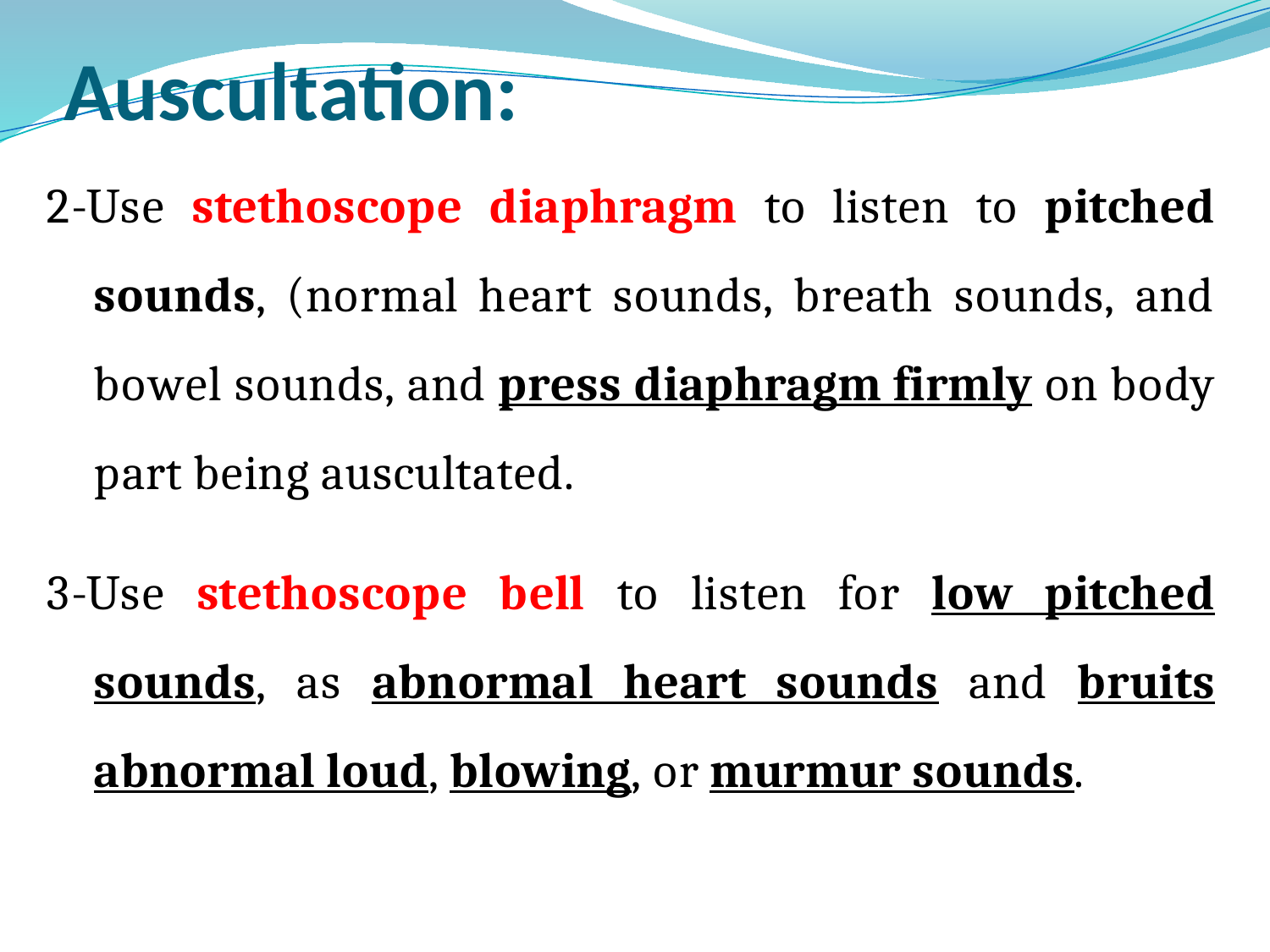

# Auscultation:
2-Use stethoscope diaphragm to listen to pitched sounds, (normal heart sounds, breath sounds, and bowel sounds, and press diaphragm firmly on body part being auscultated.
3-Use stethoscope bell to listen for low pitched sounds, as abnormal heart sounds and bruits abnormal loud, blowing, or murmur sounds.